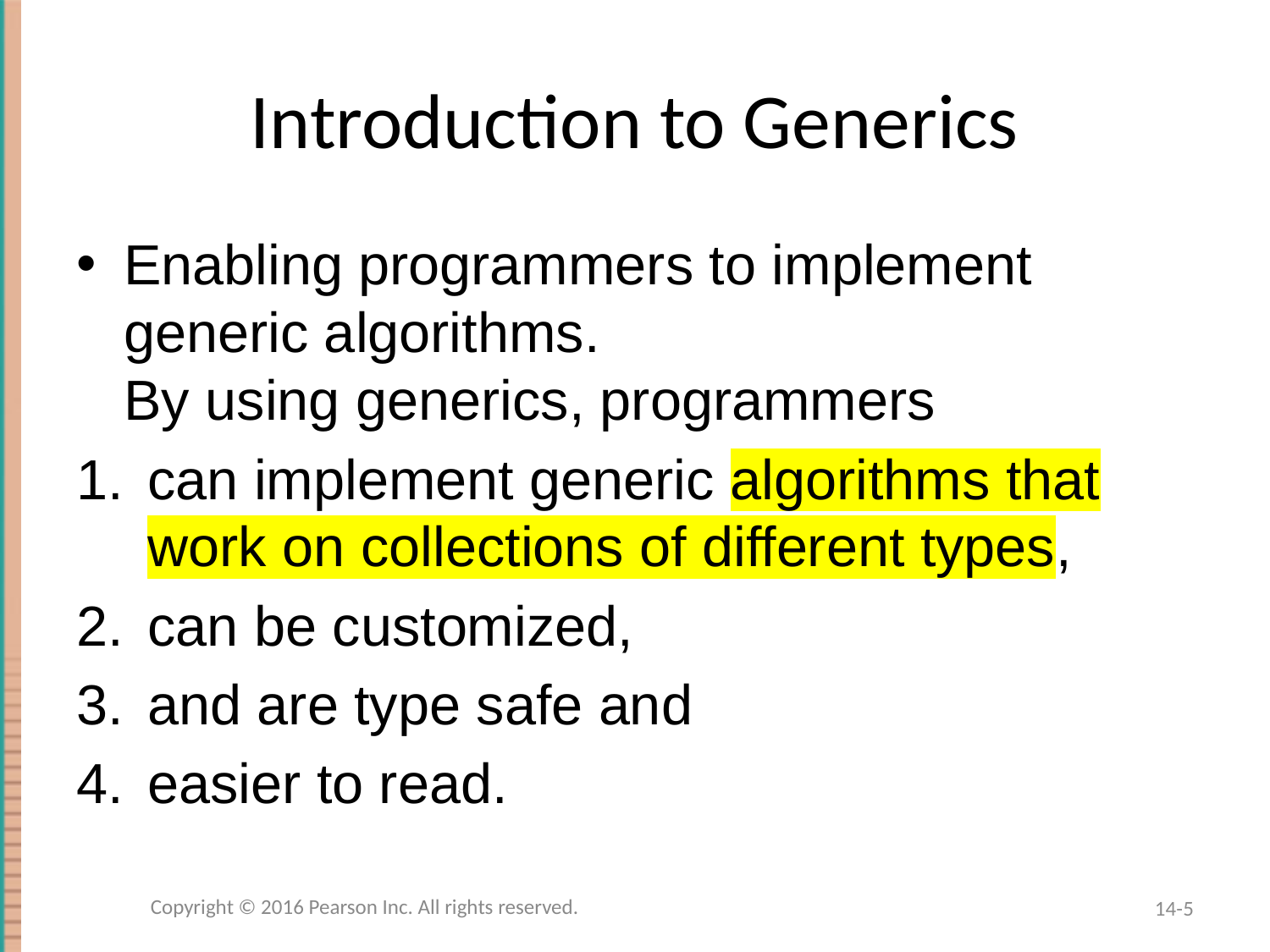

# Introduction to Generics
Enabling programmers to implement generic algorithms.
By using generics, programmers
can implement generic algorithms that work on collections of different types,
can be customized,
and are type safe and
easier to read.

Copyright © 2016 Pearson Inc. All rights reserved.
14-5